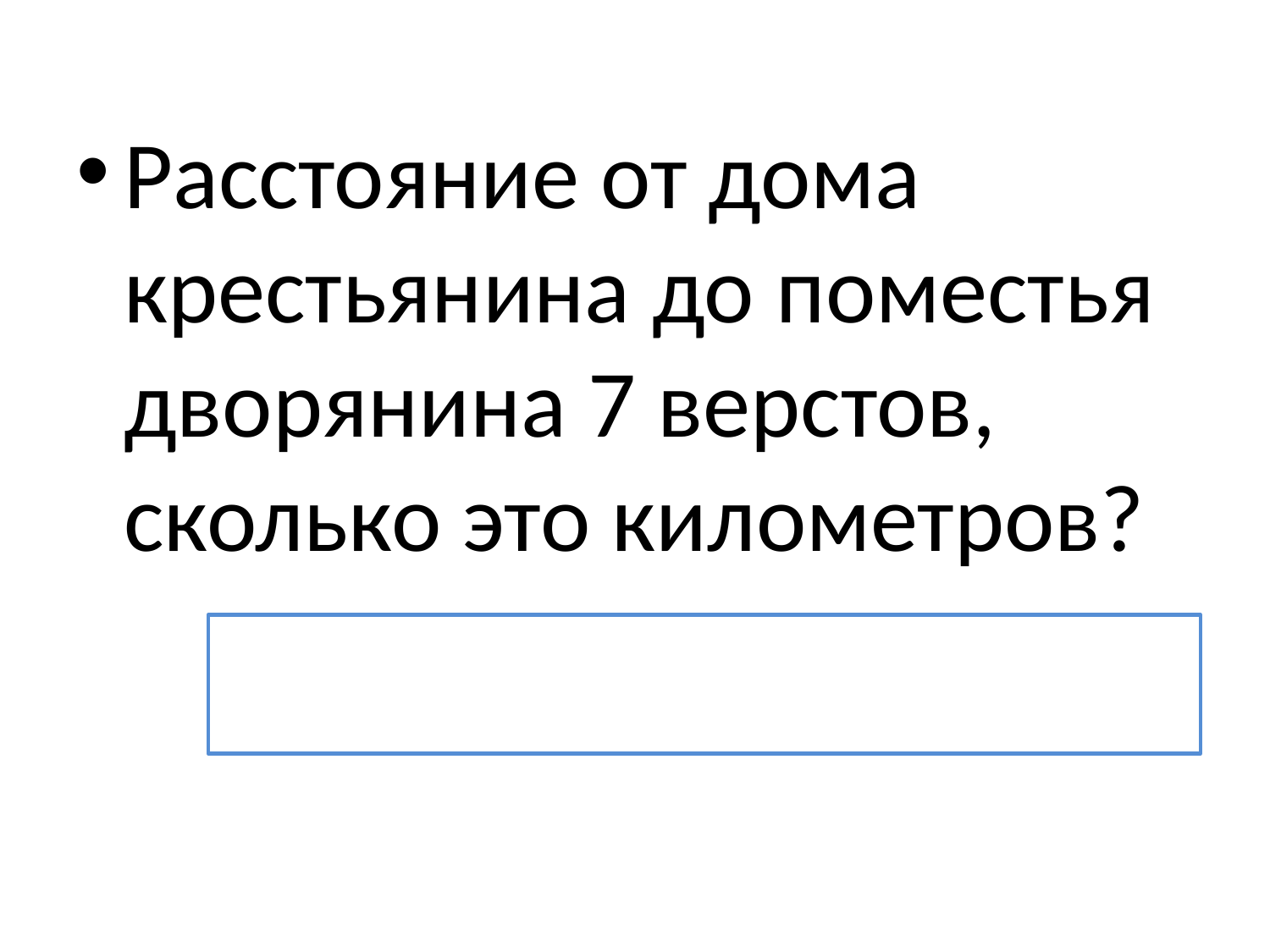

Расстояние от дома крестьянина до поместья дворянина 7 верстов, сколько это километров?
Ответ: 142 см.
#